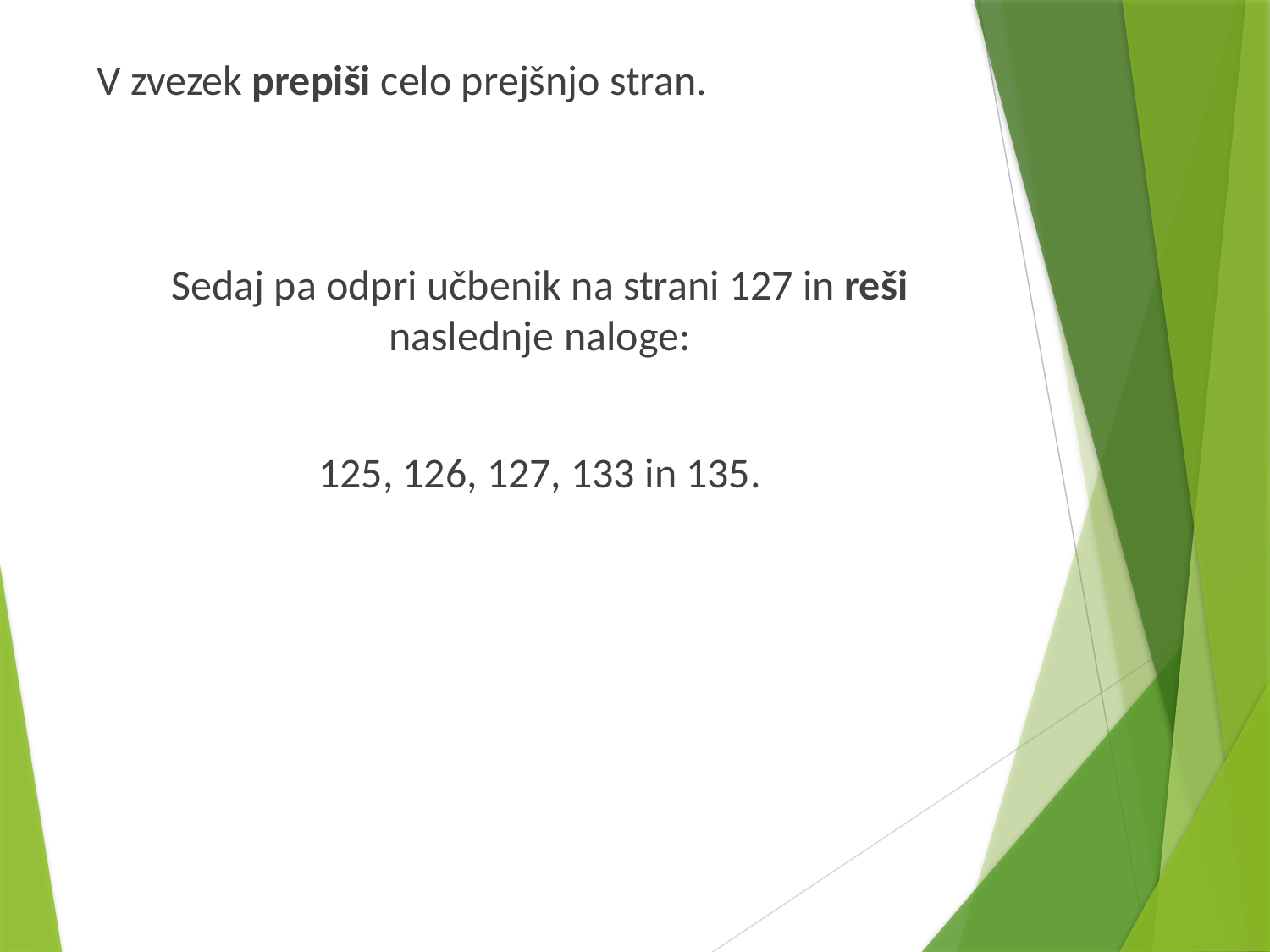

V zvezek prepiši celo prejšnjo stran.

Sedaj pa odpri učbenik na strani 127 in reši naslednje naloge:

125, 126, 127, 133 in 135.